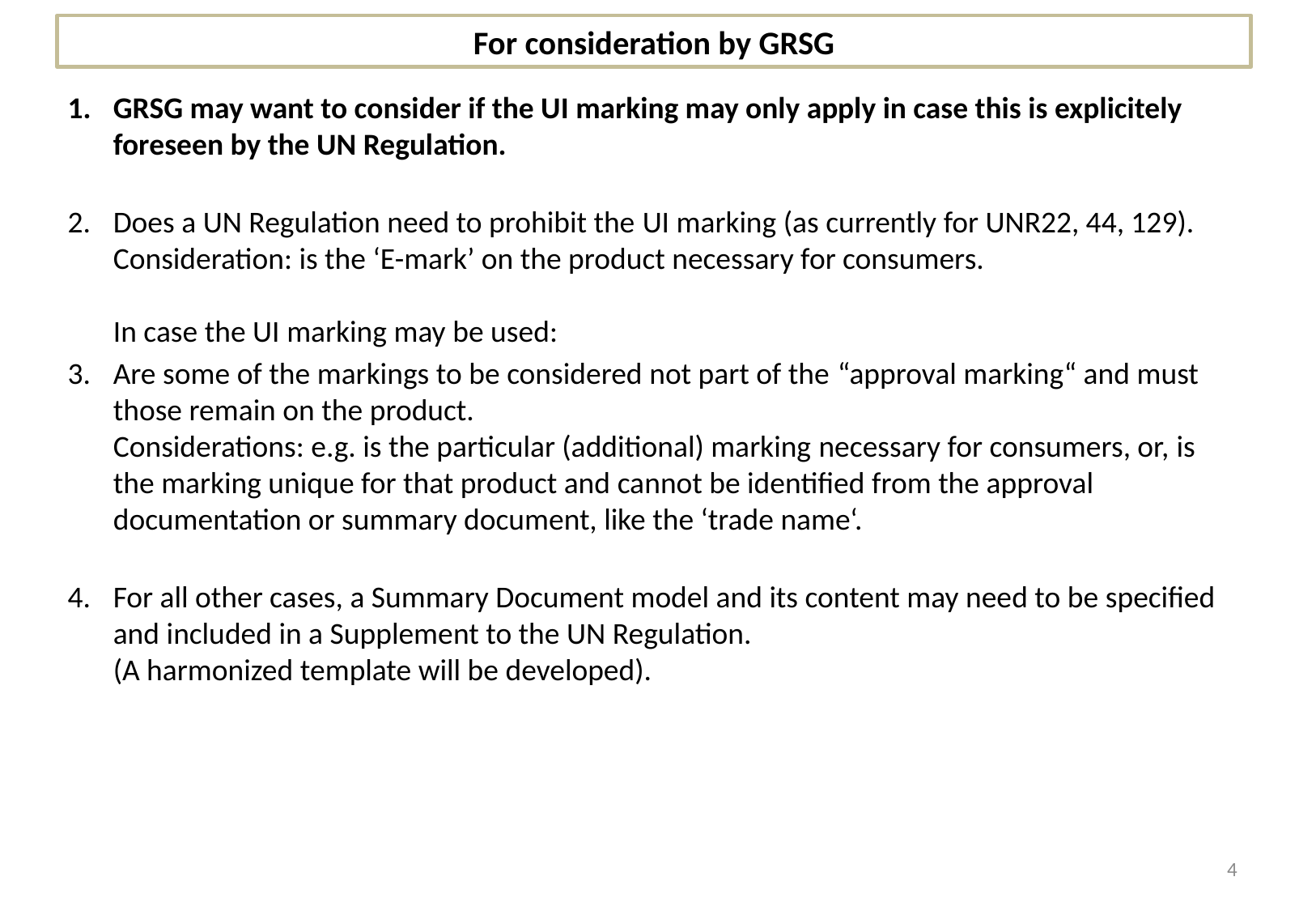

For consideration by GRSG
GRSG may want to consider if the UI marking may only apply in case this is explicitely foreseen by the UN Regulation.
Does a UN Regulation need to prohibit the UI marking (as currently for UNR22, 44, 129).
Consideration: is the ‘E-mark’ on the product necessary for consumers.
In case the UI marking may be used:
Are some of the markings to be considered not part of the “approval marking“ and must those remain on the product.
Considerations: e.g. is the particular (additional) marking necessary for consumers, or, is the marking unique for that product and cannot be identified from the approval documentation or summary document, like the ‘trade name‘.
For all other cases, a Summary Document model and its content may need to be specified and included in a Supplement to the UN Regulation.
(A harmonized template will be developed).
4